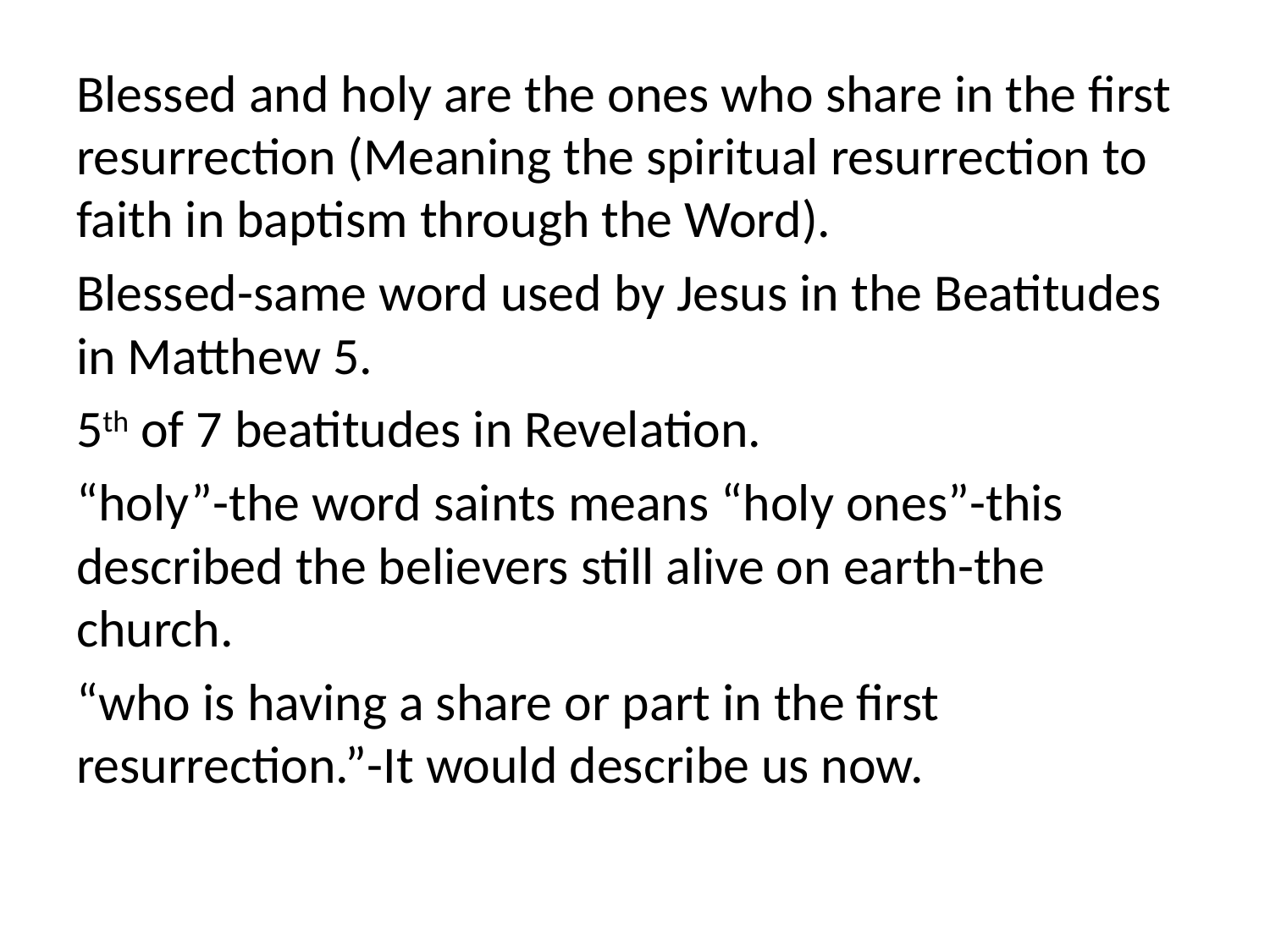

Blessed and holy are the ones who share in the first resurrection (Meaning the spiritual resurrection to faith in baptism through the Word).
Blessed-same word used by Jesus in the Beatitudes in Matthew 5.
5th of 7 beatitudes in Revelation.
“holy”-the word saints means “holy ones”-this described the believers still alive on earth-the church.
“who is having a share or part in the first resurrection.”-It would describe us now.